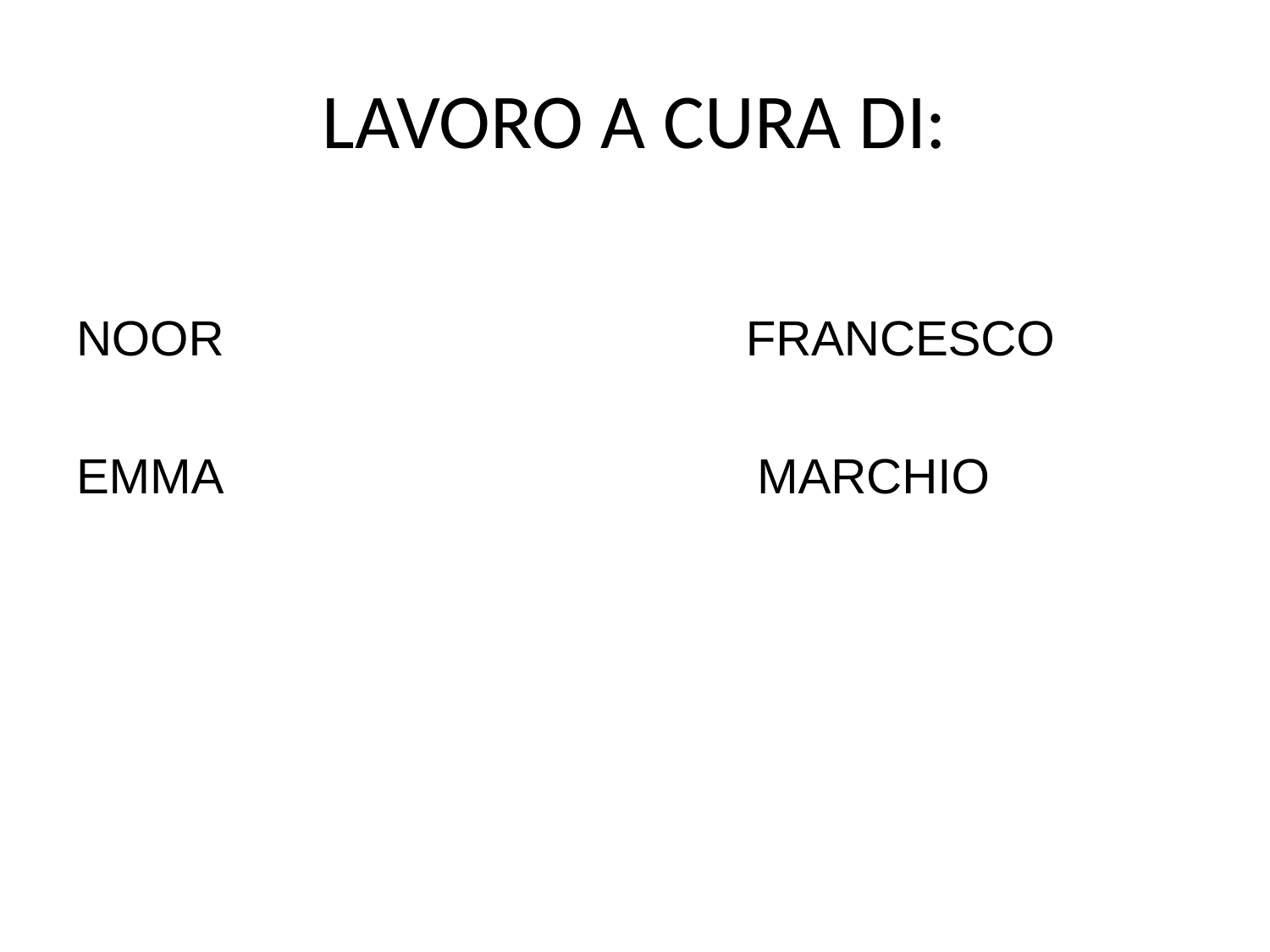

# LAVORO A CURA DI:

NOOR                                      FRANCESCO

EMMA                                       MARCHIO